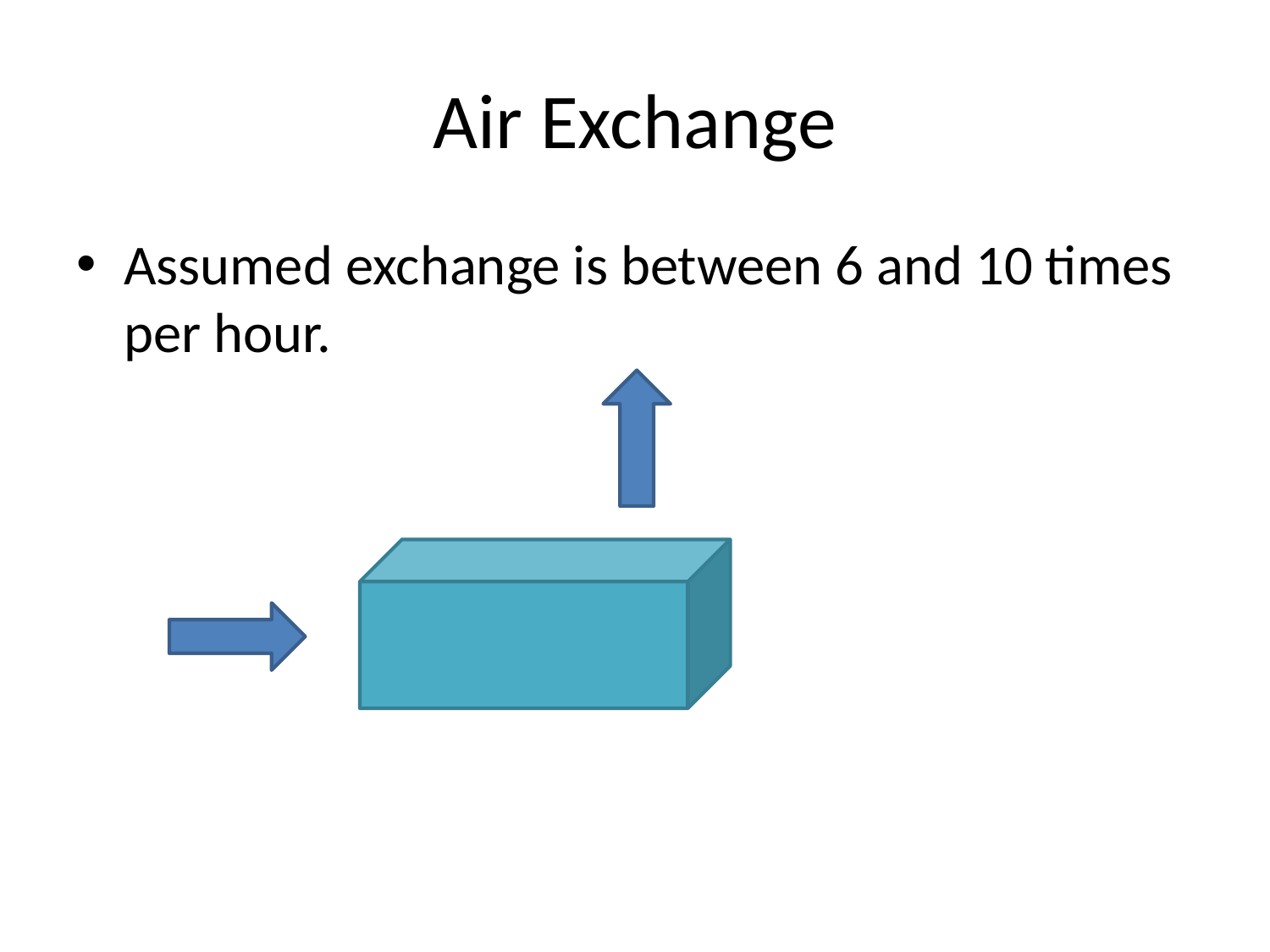

# Air Exchange
Assumed exchange is between 6 and 10 times per hour.